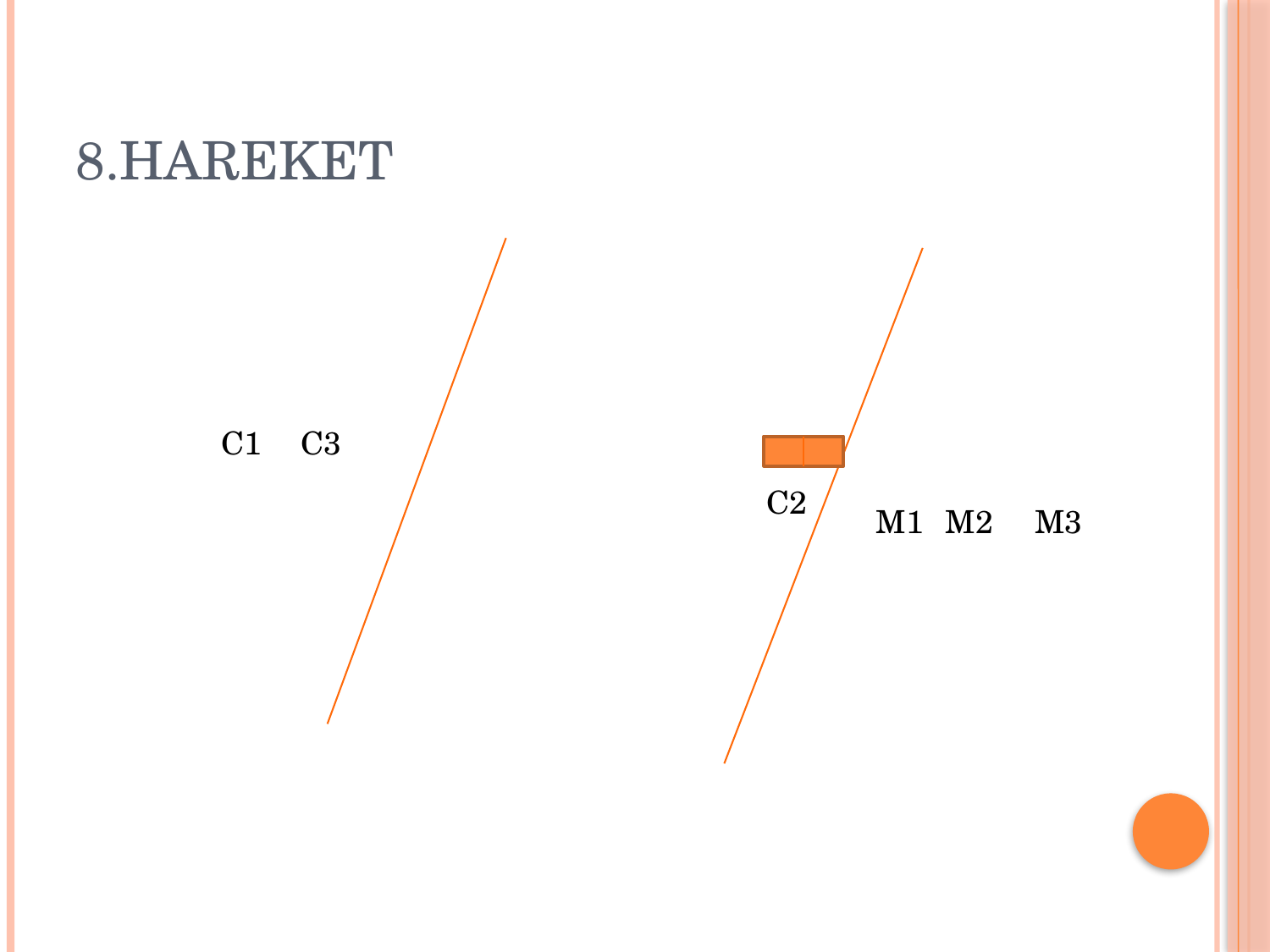

# 8.hareket
C1
C3

C2
M1
M2
M3